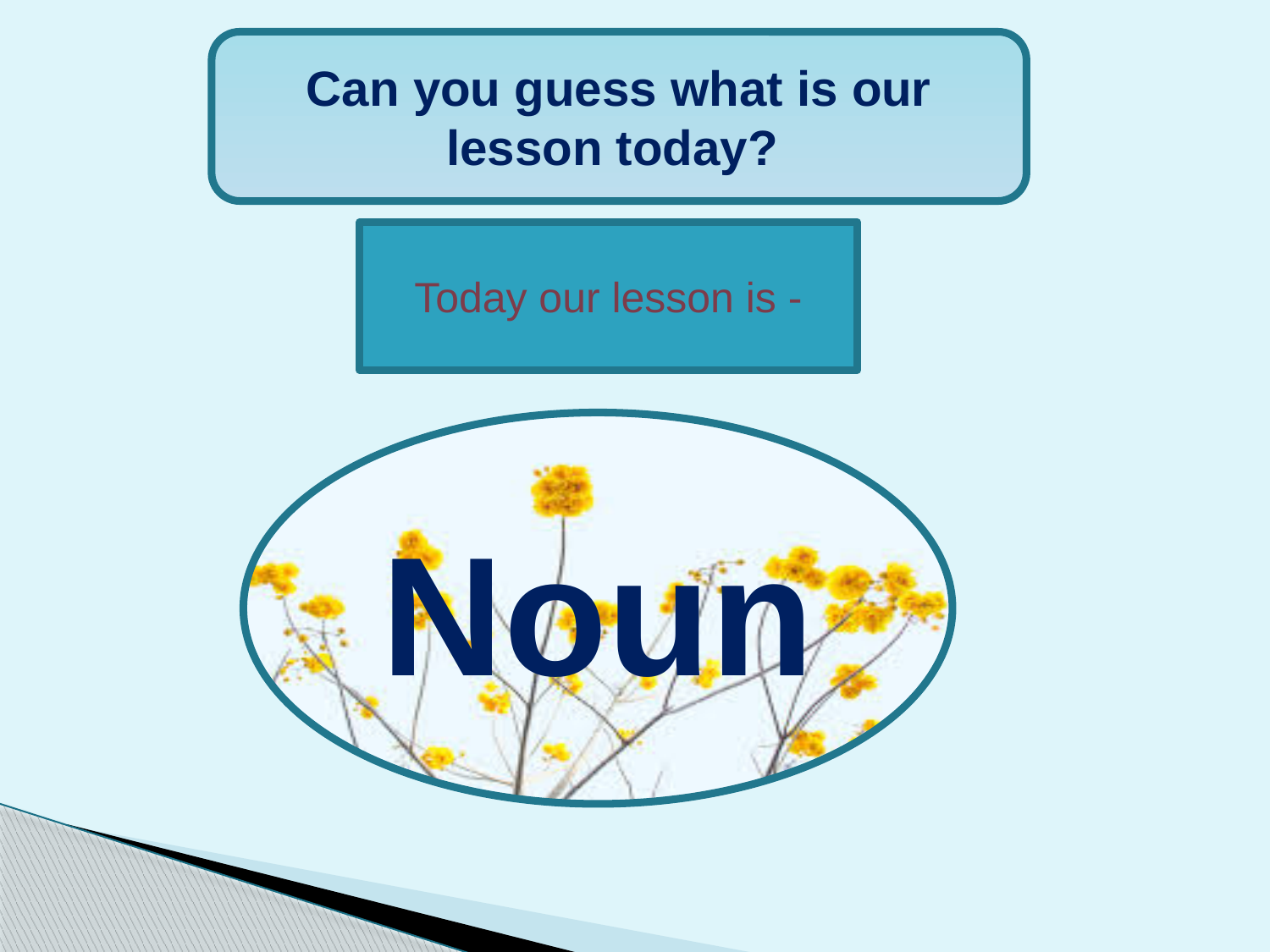

Can you guess what is our lesson today?
Today our lesson is -
Noun